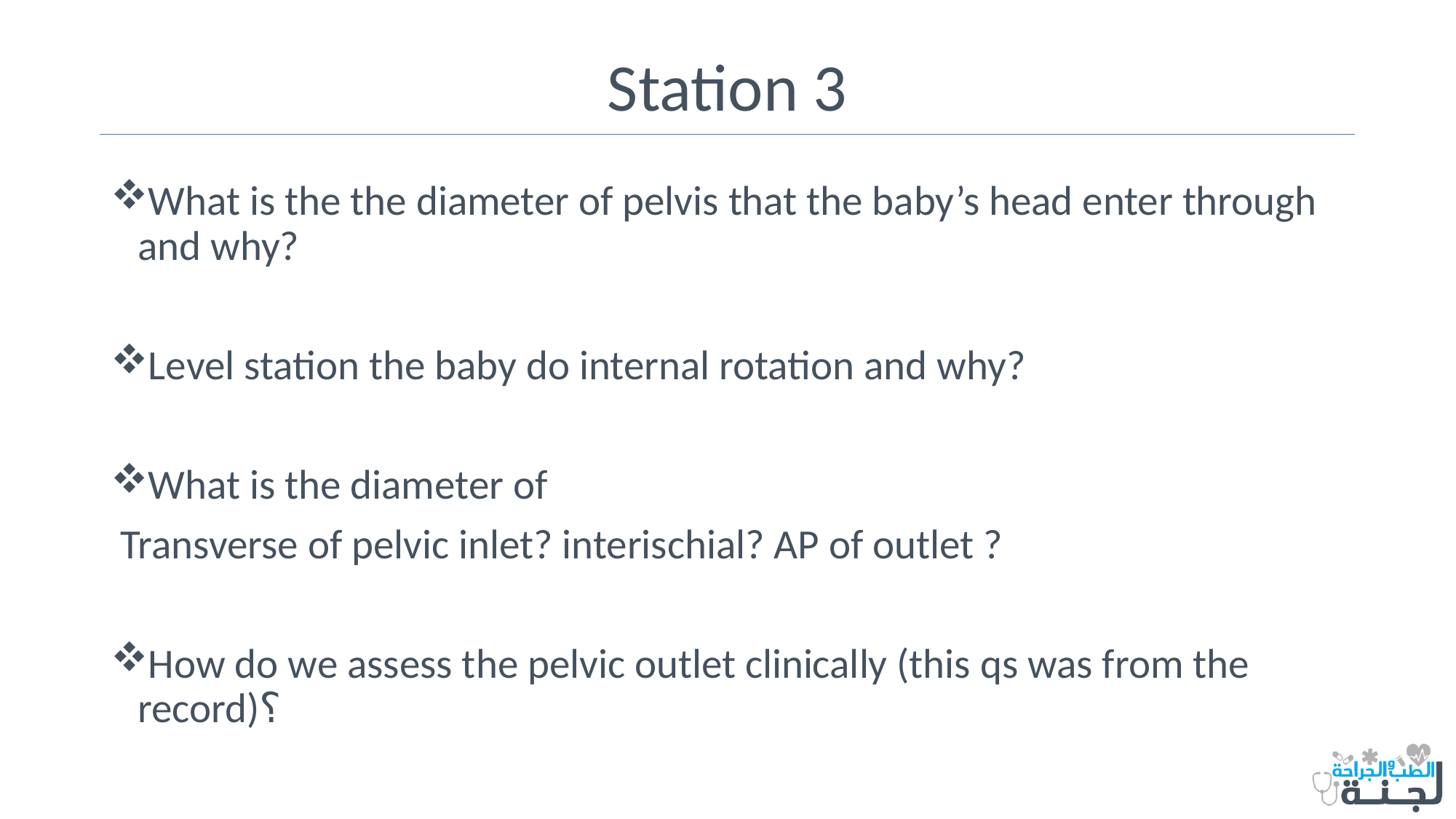

# Station 3
What is the the diameter of pelvis that the baby’s head enter through and why?

Level station the baby do internal rotation and why?

What is the diameter of
 Transverse of pelvic inlet? interischial? AP of outlet ?

How do we assess the pelvic outlet clinically (this qs was from the record)؟